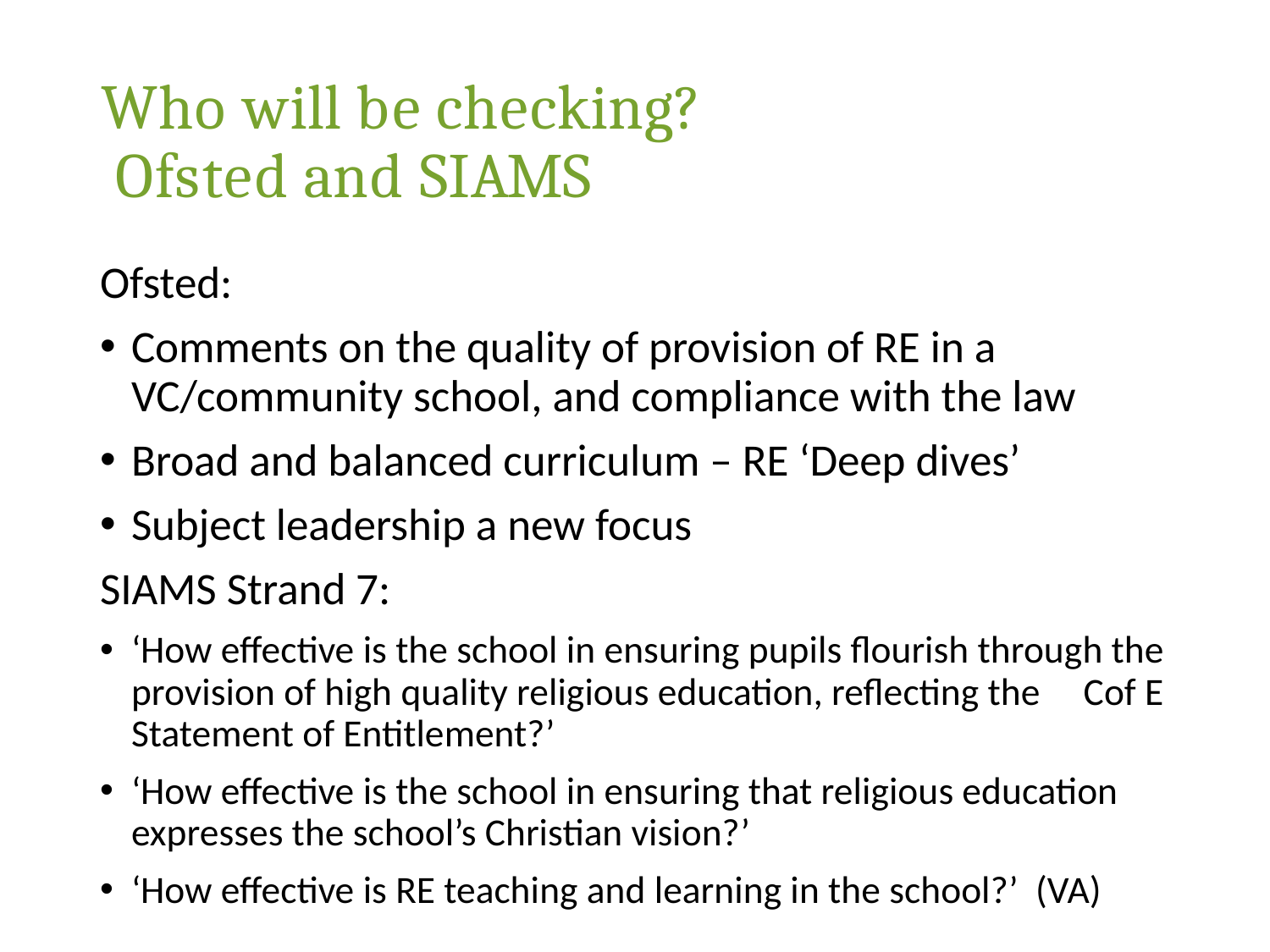

# Who will be checking? Ofsted and SIAMS
Ofsted:
Comments on the quality of provision of RE in a VC/community school, and compliance with the law
Broad and balanced curriculum – RE ‘Deep dives’
Subject leadership a new focus
SIAMS Strand 7:
‘How effective is the school in ensuring pupils flourish through the provision of high quality religious education, reflecting the     Cof E Statement of Entitlement?’
‘How effective is the school in ensuring that religious education expresses the school’s Christian vision?’
‘How effective is RE teaching and learning in the school?’  (VA)